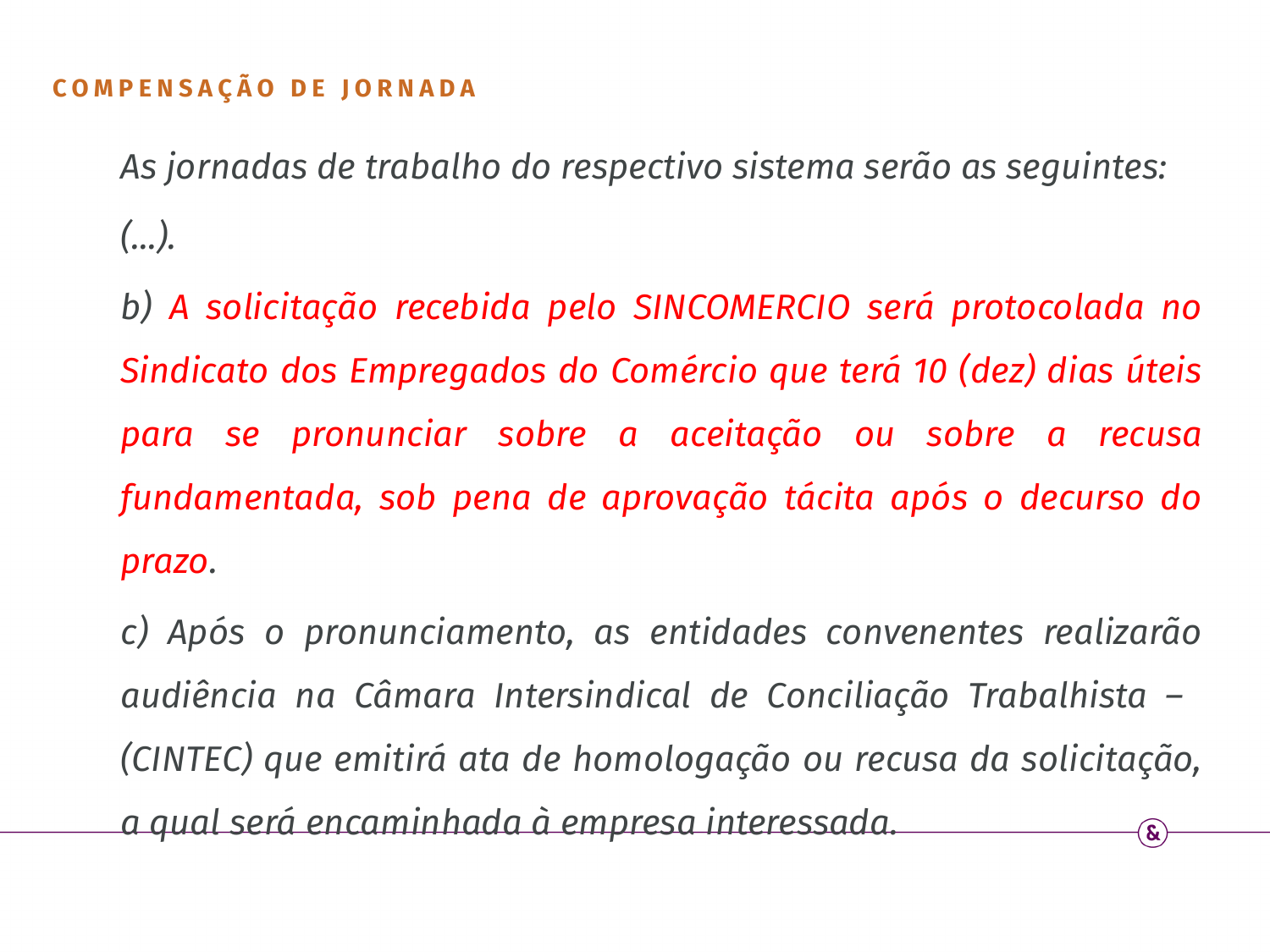

COMPENSAÇÃO DE JORNADA
As jornadas de trabalho do respectivo sistema serão as seguintes:
(...).
b) A solicitação recebida pelo SINCOMERCIO será protocolada no Sindicato dos Empregados do Comércio que terá 10 (dez) dias úteis para se pronunciar sobre a aceitação ou sobre a recusa fundamentada, sob pena de aprovação tácita após o decurso do prazo.
c) Após o pronunciamento, as entidades convenentes realizarão audiência na Câmara Intersindical de Conciliação Trabalhista –  (CINTEC) que emitirá ata de homologação ou recusa da solicitação, a qual será encaminhada à empresa interessada.